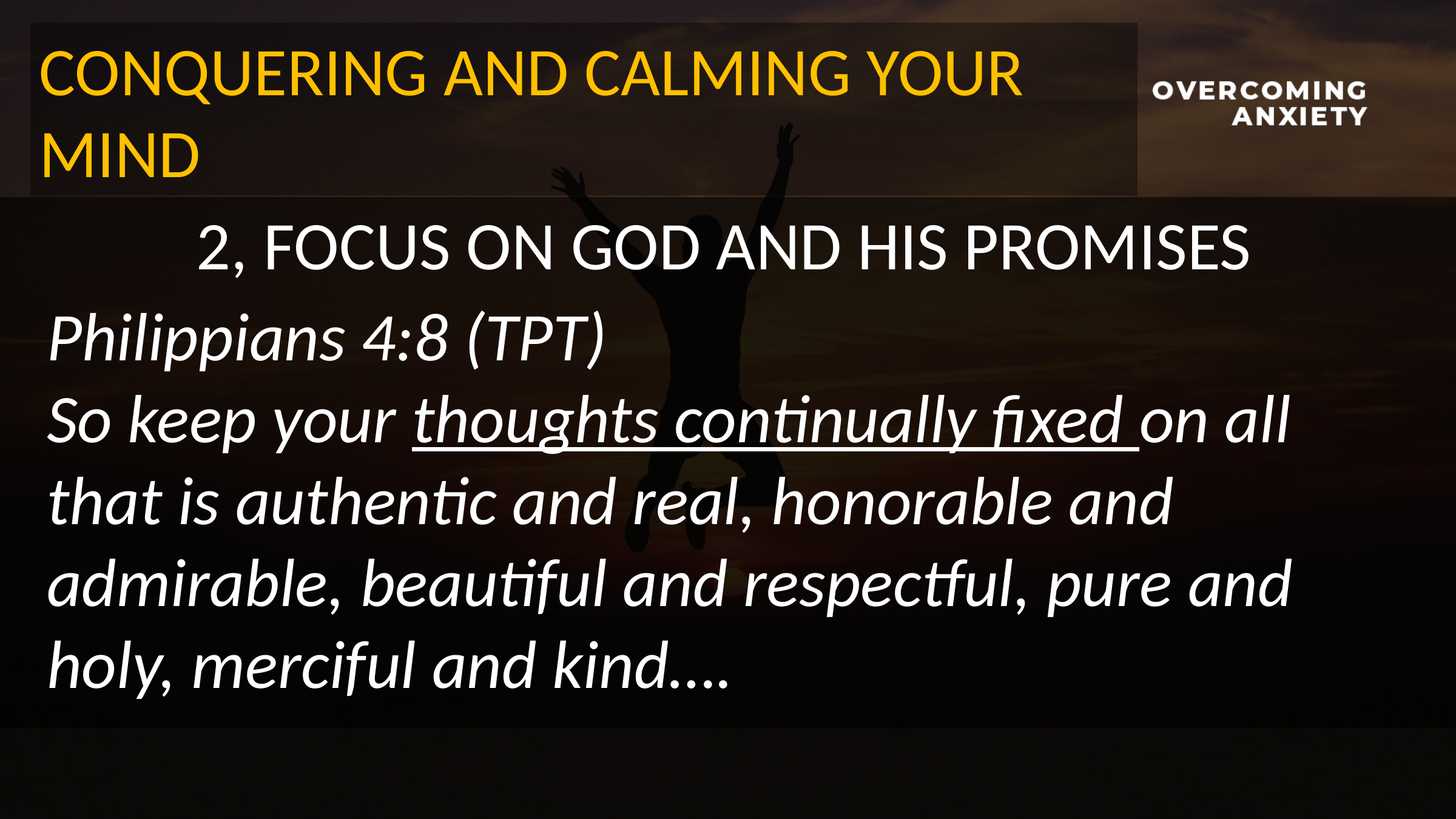

CONQUERING AND CALMING YOUR MIND

2, FOCUS ON GOD AND HIS PROMISES

Philippians 4:8 (TPT)
So keep your thoughts continually fixed on all that is authentic and real, honorable and admirable, beautiful and respectful, pure and holy, merciful and kind….